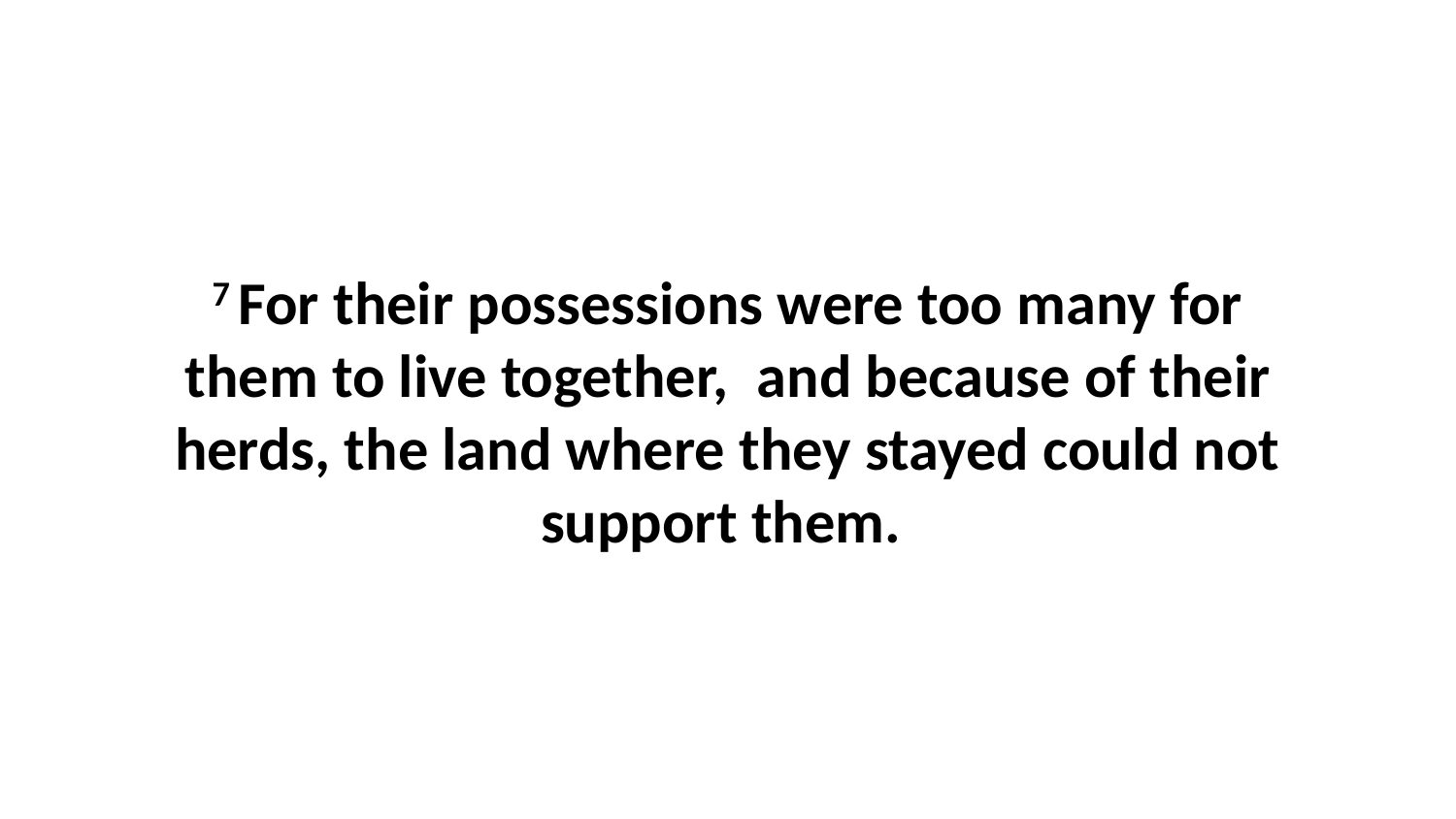

7 For their possessions were too many for them to live together,  and because of their herds, the land where they stayed could not support them.